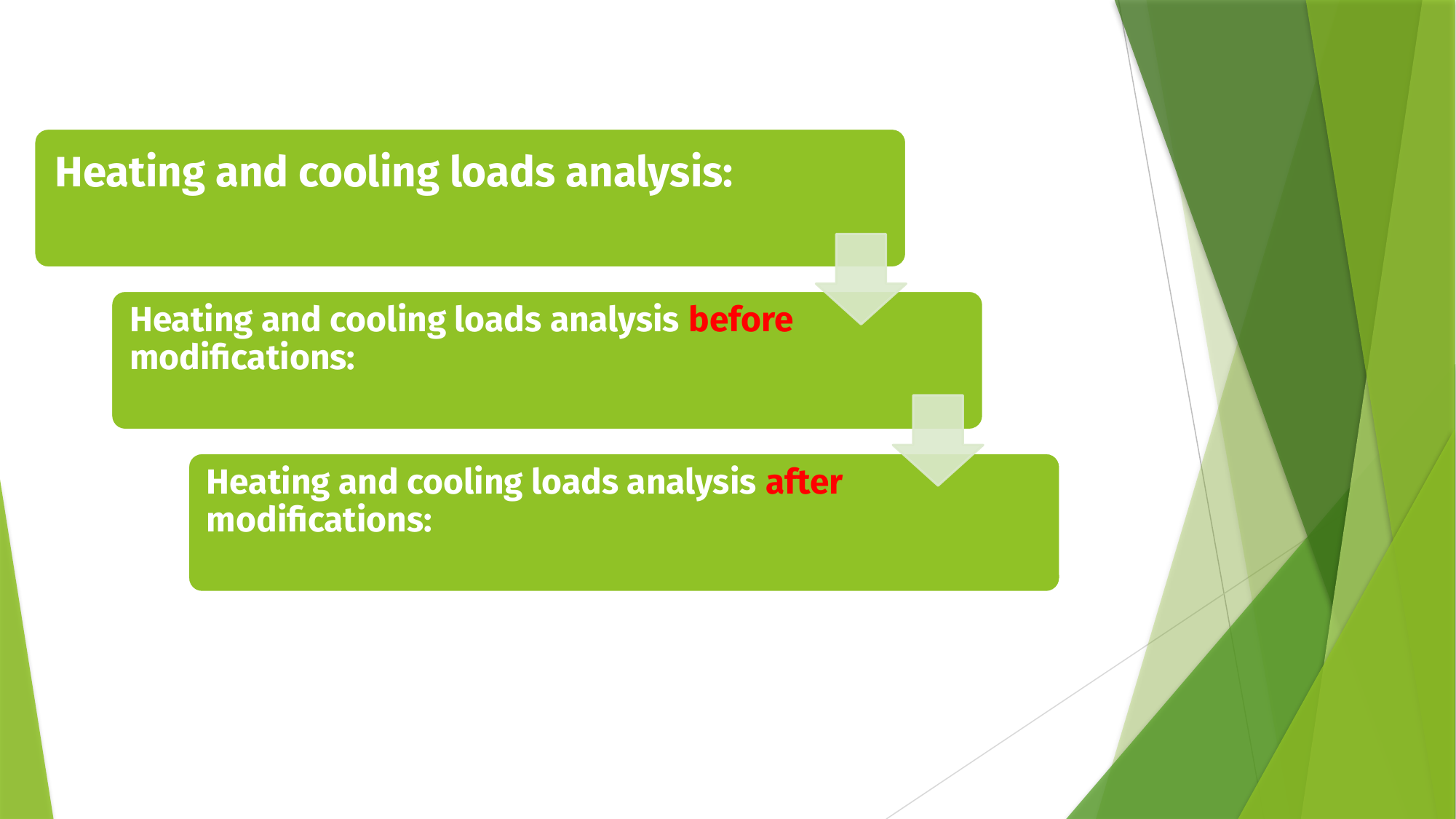

Heating and cooling loads analysis:
Heating and cooling loads analysis before modifications:
Heating and cooling loads analysis after modifications: